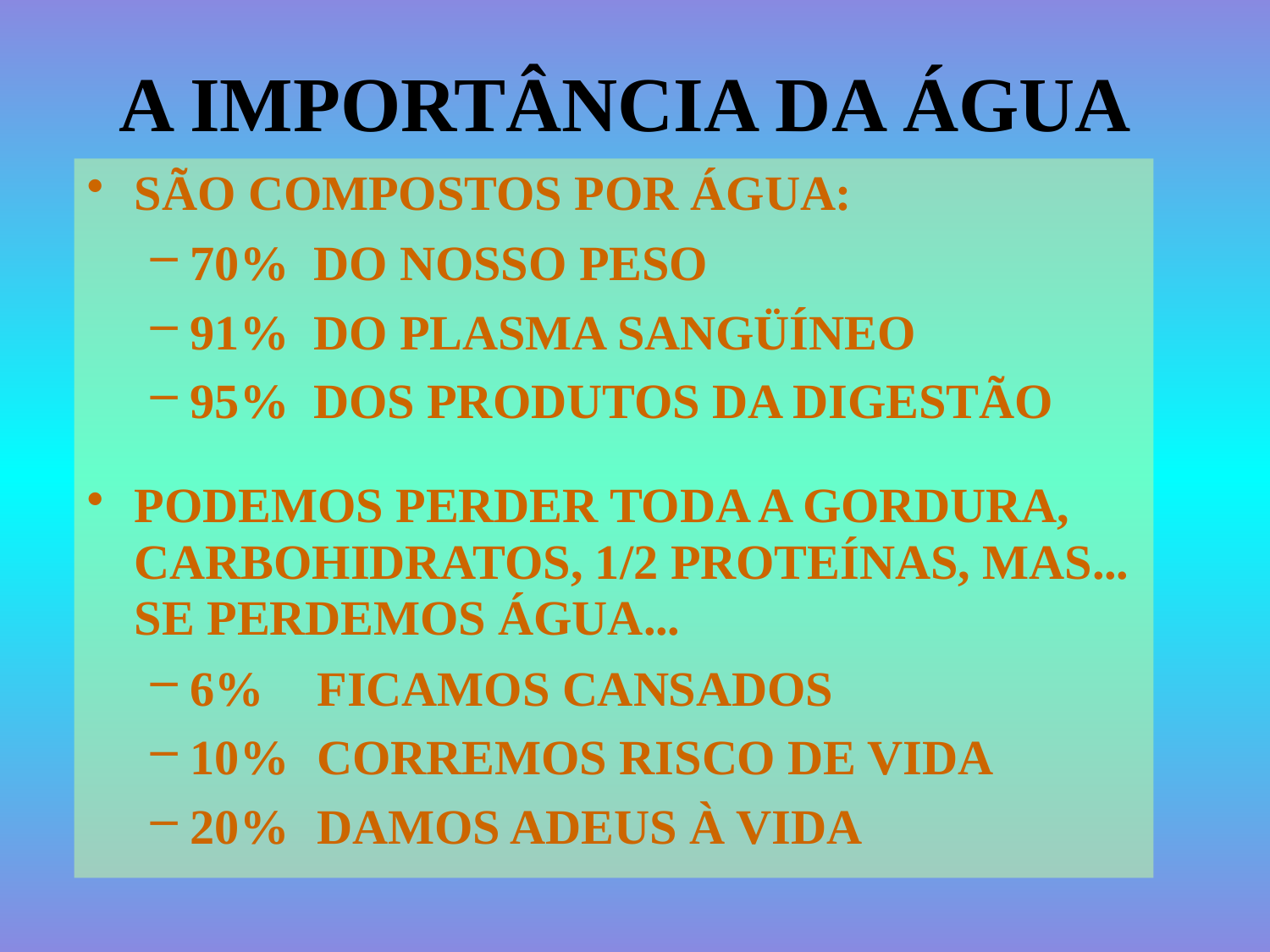

# A IMPORTÂNCIA DA ÁGUA
SÃO COMPOSTOS POR ÁGUA:
70%  DO NOSSO PESO
91%  DO PLASMA SANGÜÍNEO
95%  DOS PRODUTOS DA DIGESTÃO
PODEMOS PERDER TODA A GORDURA, CARBOHIDRATOS, 1/2 PROTEÍNAS, MAS... SE PERDEMOS ÁGUA...
6%	FICAMOS CANSADOS
10%	CORREMOS RISCO DE VIDA
20%  	DAMOS ADEUS À VIDA